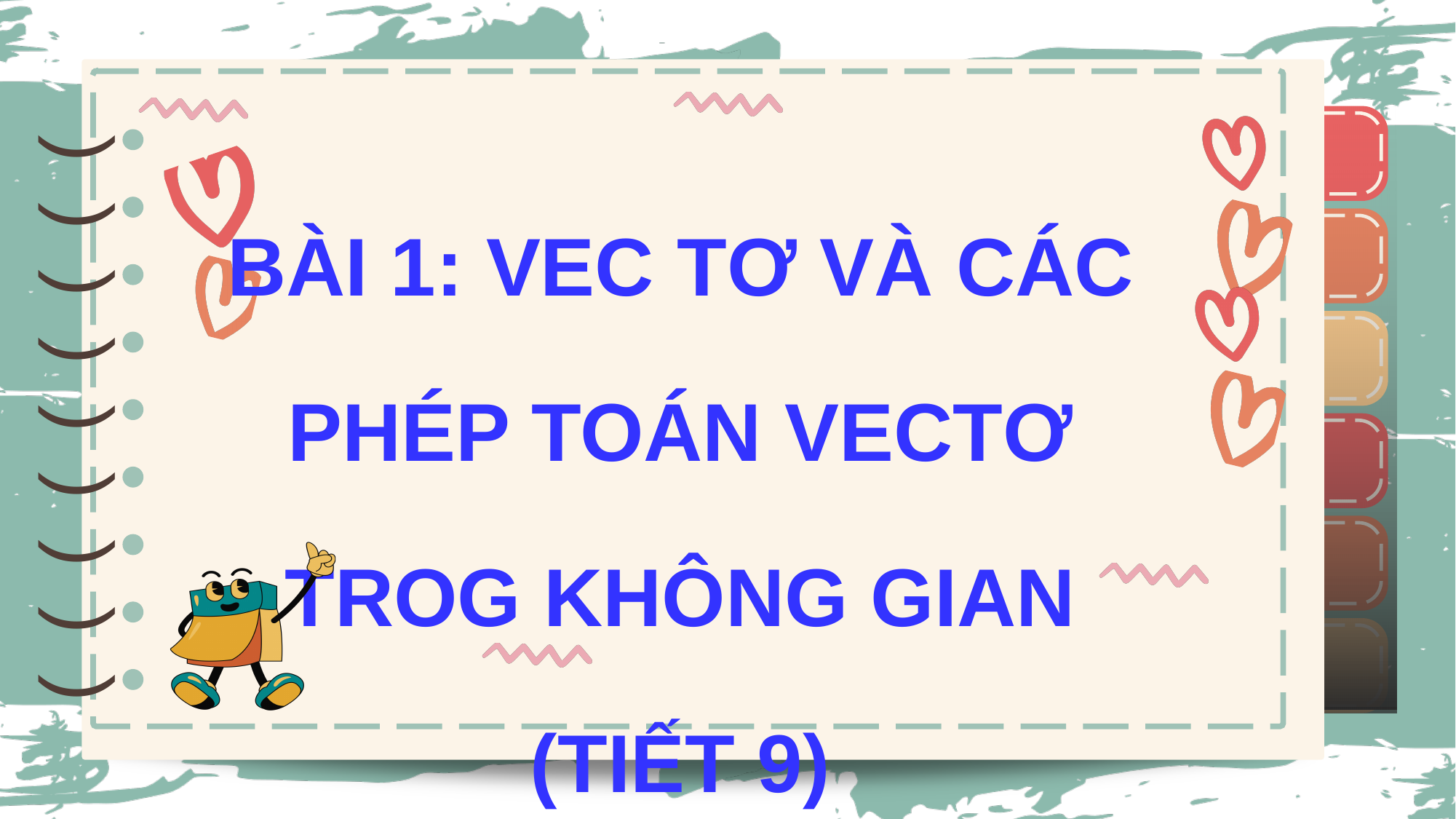

)
)
)
)
)
)
)
)
)

)
)
)
)
)
)
)
)
)
BÀI 1: VEC TƠ VÀ CÁC PHÉP TOÁN VECTƠ TROG KHÔNG GIAN (TIẾT 9)